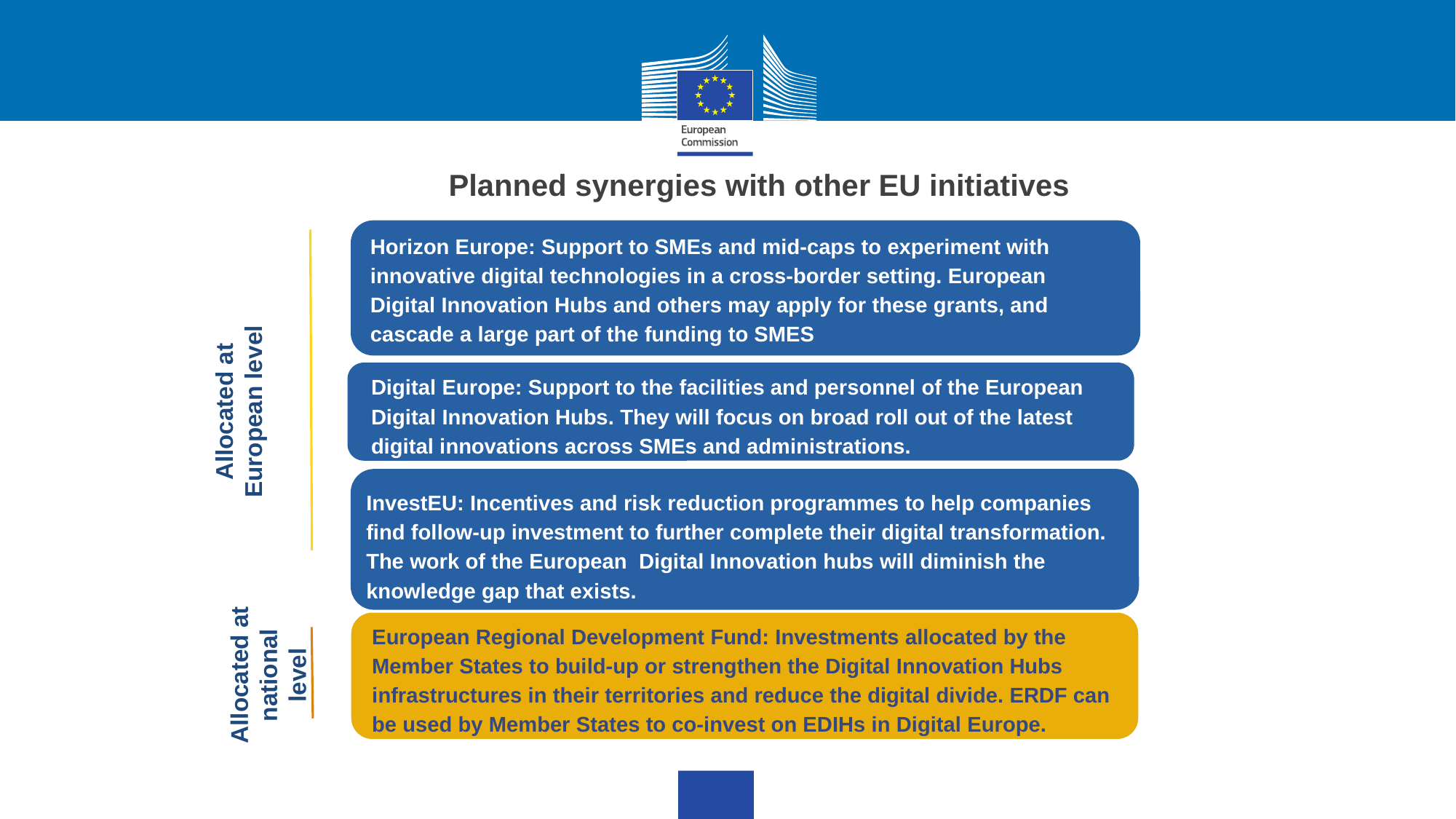

Planned synergies with other EU initiatives

Horizon Europe: Support to SMEs and mid-caps to experiment with innovative digital technologies in a cross-border setting. European Digital Innovation Hubs and others may apply for these grants, and cascade a large part of the funding to SMES

Digital Europe: Support to the facilities and personnel of the European Digital Innovation Hubs. They will focus on broad roll out of the latest digital innovations across SMEs and administrations.

Allocated at European level

InvestEU: Incentives and risk reduction programmes to help companies find follow-up investment to further complete their digital transformation. The work of the European  Digital Innovation hubs will diminish the knowledge gap that exists.

European Regional Development Fund: Investments allocated by the Member States to build-up or strengthen the Digital Innovation Hubs infrastructures in their territories and reduce the digital divide. ERDF can be used by Member States to co-invest on EDIHs in Digital Europe.
Allocated at national level